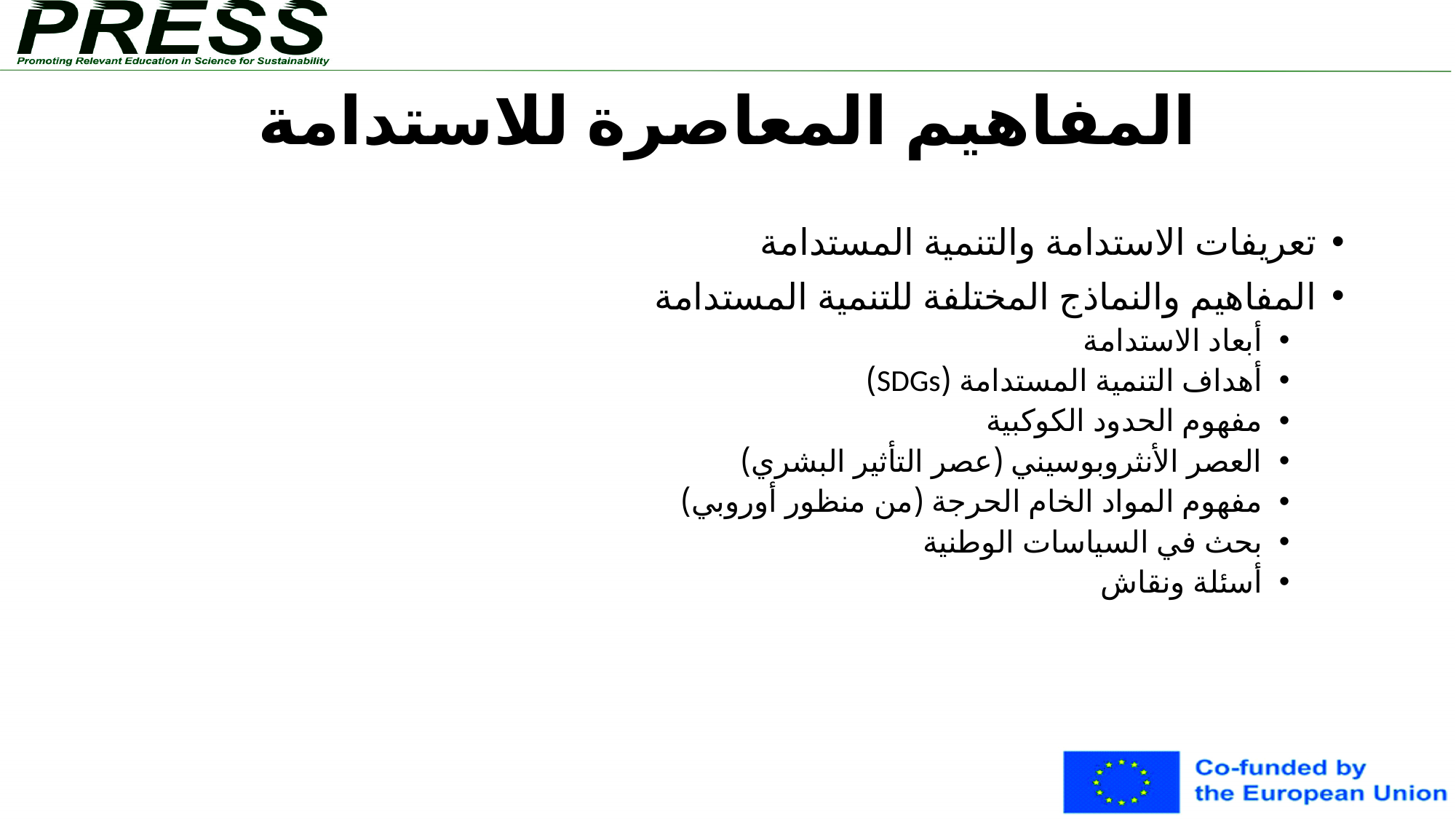

# المفاهيم المعاصرة للاستدامة
تعريفات الاستدامة والتنمية المستدامة
المفاهيم والنماذج المختلفة للتنمية المستدامة
أبعاد الاستدامة
أهداف التنمية المستدامة (SDGs)
مفهوم الحدود الكوكبية
العصر الأنثروبوسيني (عصر التأثير البشري)
مفهوم المواد الخام الحرجة (من منظور أوروبي)
بحث في السياسات الوطنية
أسئلة ونقاش